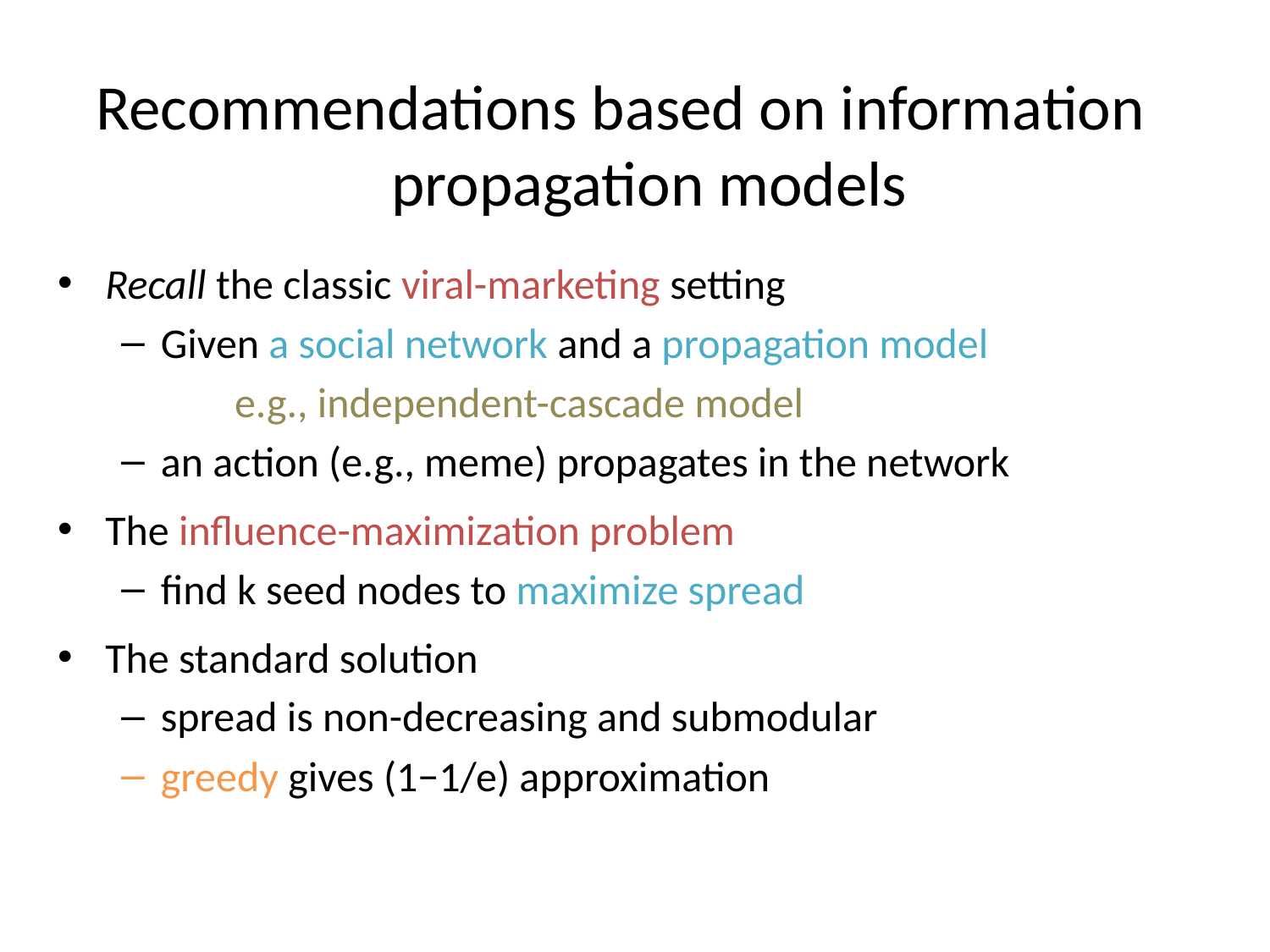

# Recommendations based on information propagation models
Recall the classic viral-marketing setting
Given a social network and a propagation model
	e.g., independent-cascade model
an action (e.g., meme) propagates in the network
The influence-maximization problem
find k seed nodes to maximize spread
The standard solution
spread is non-decreasing and submodular
greedy gives (1−1/e) approximation